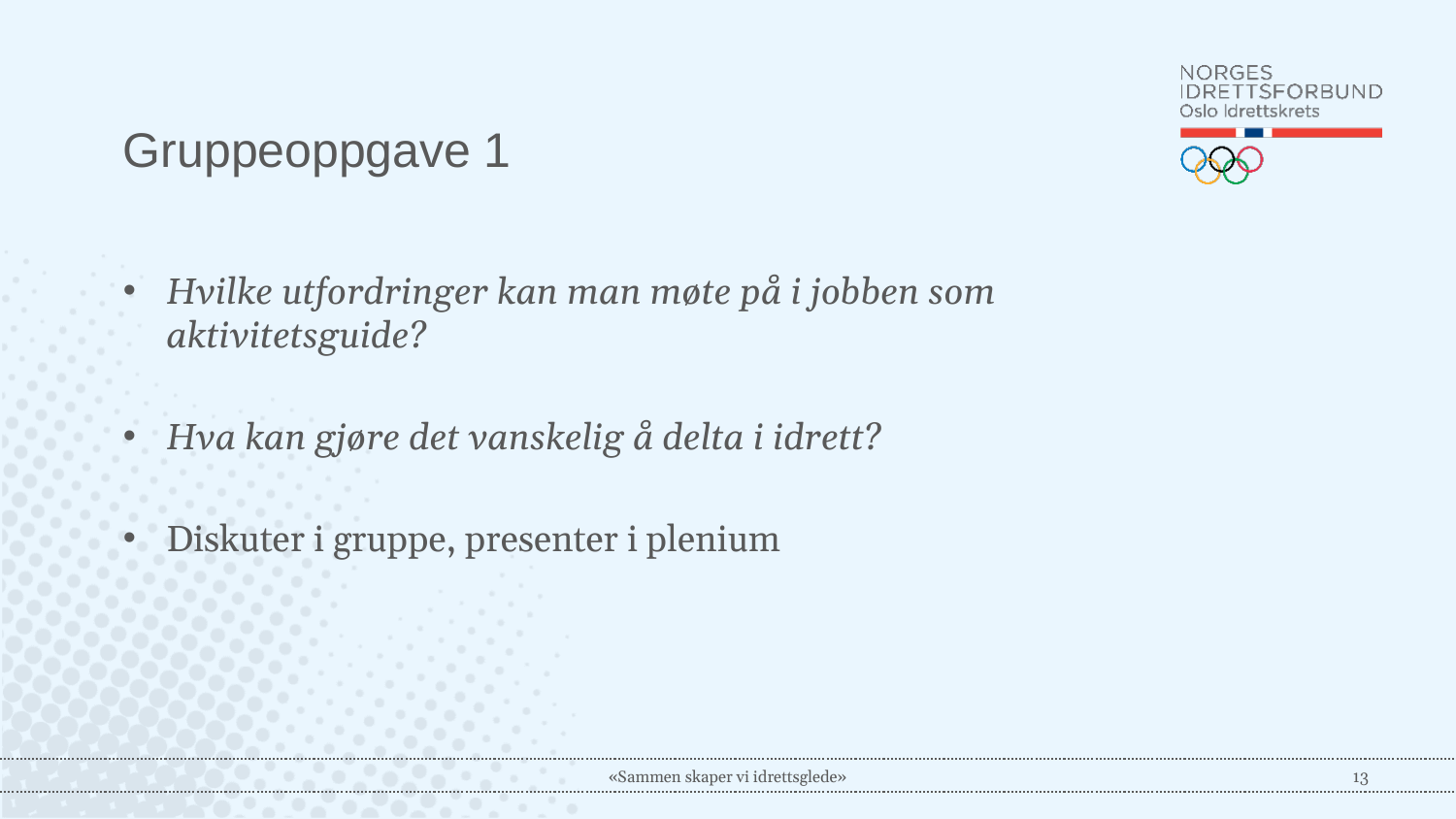

# Gruppeoppgave 1
Hvilke utfordringer kan man møte på i jobben som aktivitetsguide?

Hva kan gjøre det vanskelig å delta i idrett?

Diskuter i gruppe, presenter i plenium
«Sammen skaper vi idrettsglede»
13